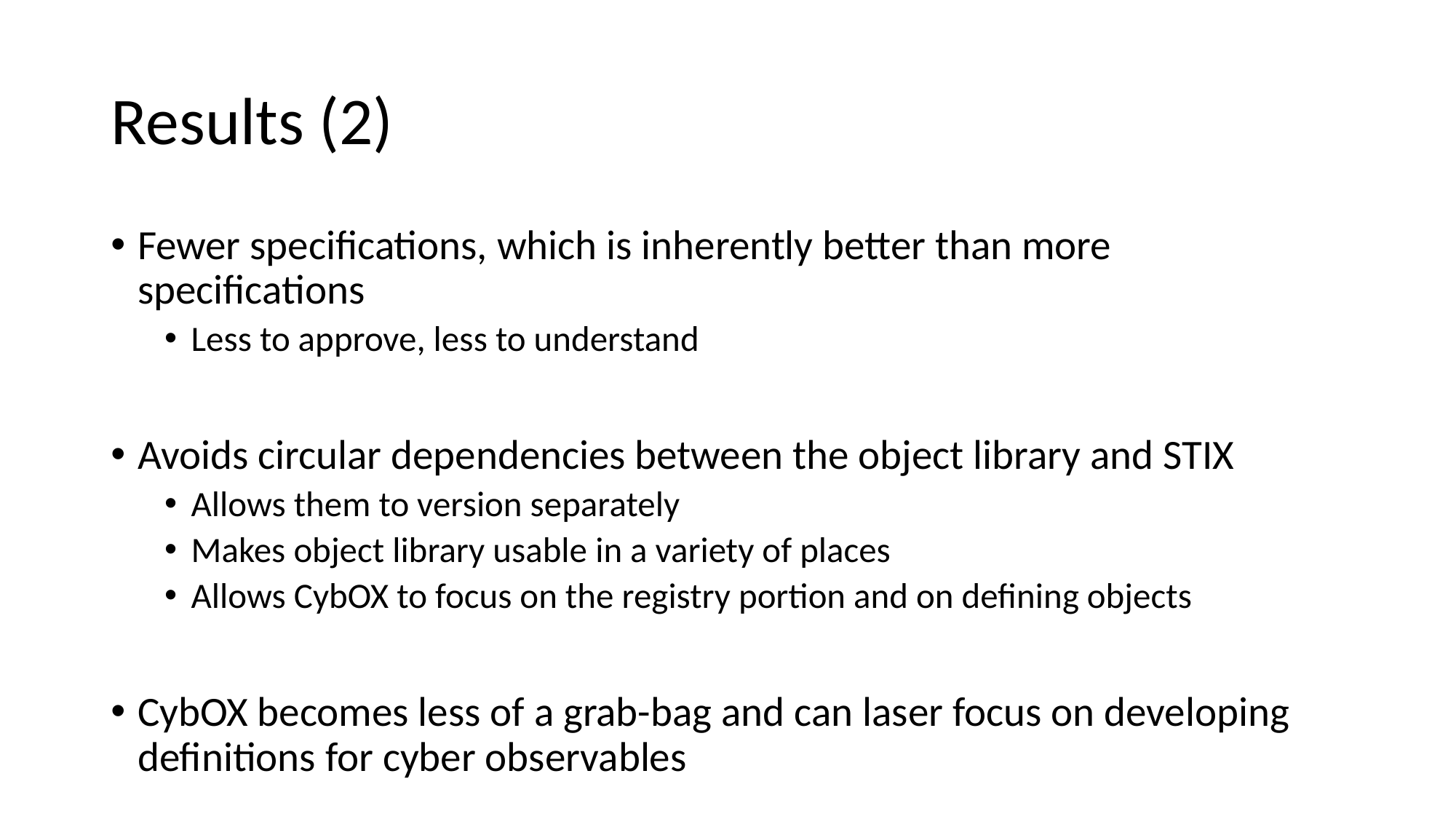

# Results (2)
Fewer specifications, which is inherently better than more specifications
Less to approve, less to understand

Avoids circular dependencies between the object library and STIX
Allows them to version separately
Makes object library usable in a variety of places
Allows CybOX to focus on the registry portion and on defining objects

CybOX becomes less of a grab-bag and can laser focus on developing definitions for cyber observables